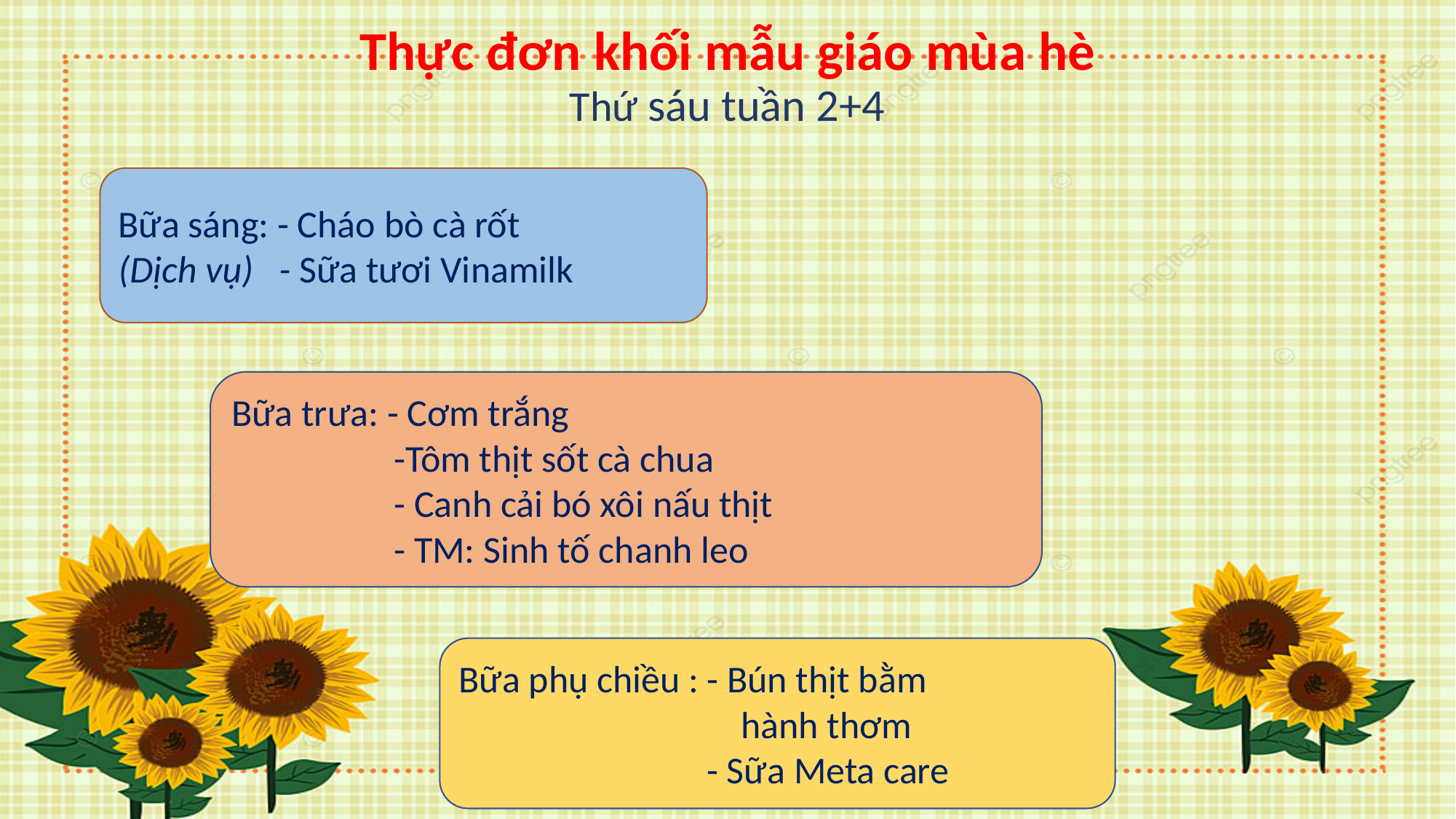

# Thực đơn khối mẫu giáo mùa hè Thứ sáu tuần 2+4

Bữa sáng: - Cháo bò cà rốt
(Dịch vụ)   - Sữa tươi Vinamilk
Bữa trưa: - Cơm trắng
                   -Tôm thịt sốt cà chua
                   - Canh cải bó xôi nấu thịt
                   - TM: Sinh tố chanh leo
Bữa phụ chiều : - Bún thịt bằm
                                 hành thơm
                             - Sữa Meta care